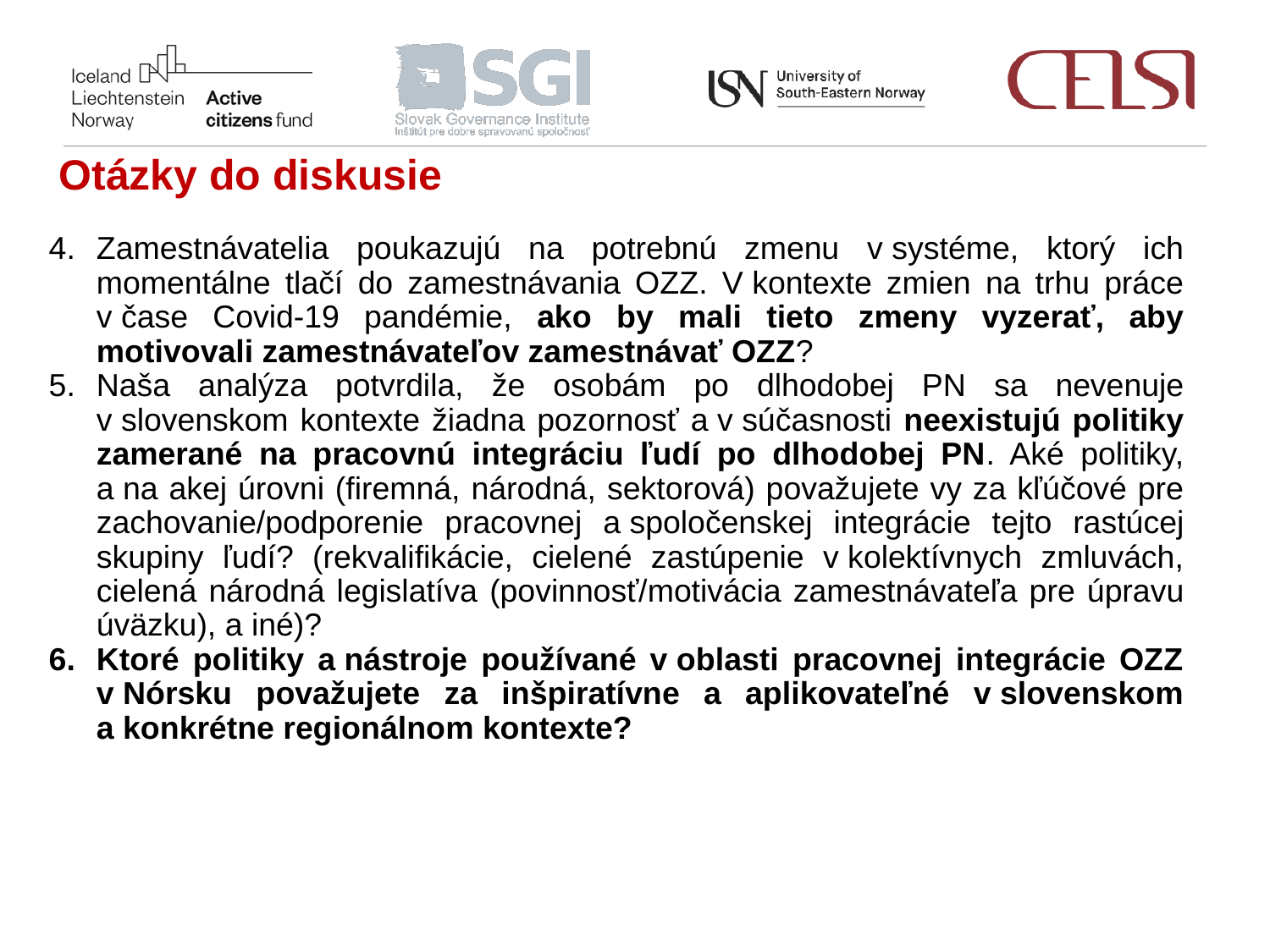

Otázky do diskusie
Zamestnávatelia poukazujú na potrebnú zmenu v systéme, ktorý ich momentálne tlačí do zamestnávania OZZ. V kontexte zmien na trhu práce v čase Covid-19 pandémie, ako by mali tieto zmeny vyzerať, aby motivovali zamestnávateľov zamestnávať OZZ?
Naša analýza potvrdila, že osobám po dlhodobej PN sa nevenuje v slovenskom kontexte žiadna pozornosť a v súčasnosti neexistujú politiky zamerané na pracovnú integráciu ľudí po dlhodobej PN. Aké politiky, a na akej úrovni (firemná, národná, sektorová) považujete vy za kľúčové pre zachovanie/podporenie pracovnej a spoločenskej integrácie tejto rastúcej skupiny ľudí? (rekvalifikácie, cielené zastúpenie v kolektívnych zmluvách, cielená národná legislatíva (povinnosť/motivácia zamestnávateľa pre úpravu úväzku), a iné)?
Ktoré politiky a nástroje používané v oblasti pracovnej integrácie OZZ v Nórsku považujete za inšpiratívne a aplikovateľné v slovenskom a konkrétne regionálnom kontexte?